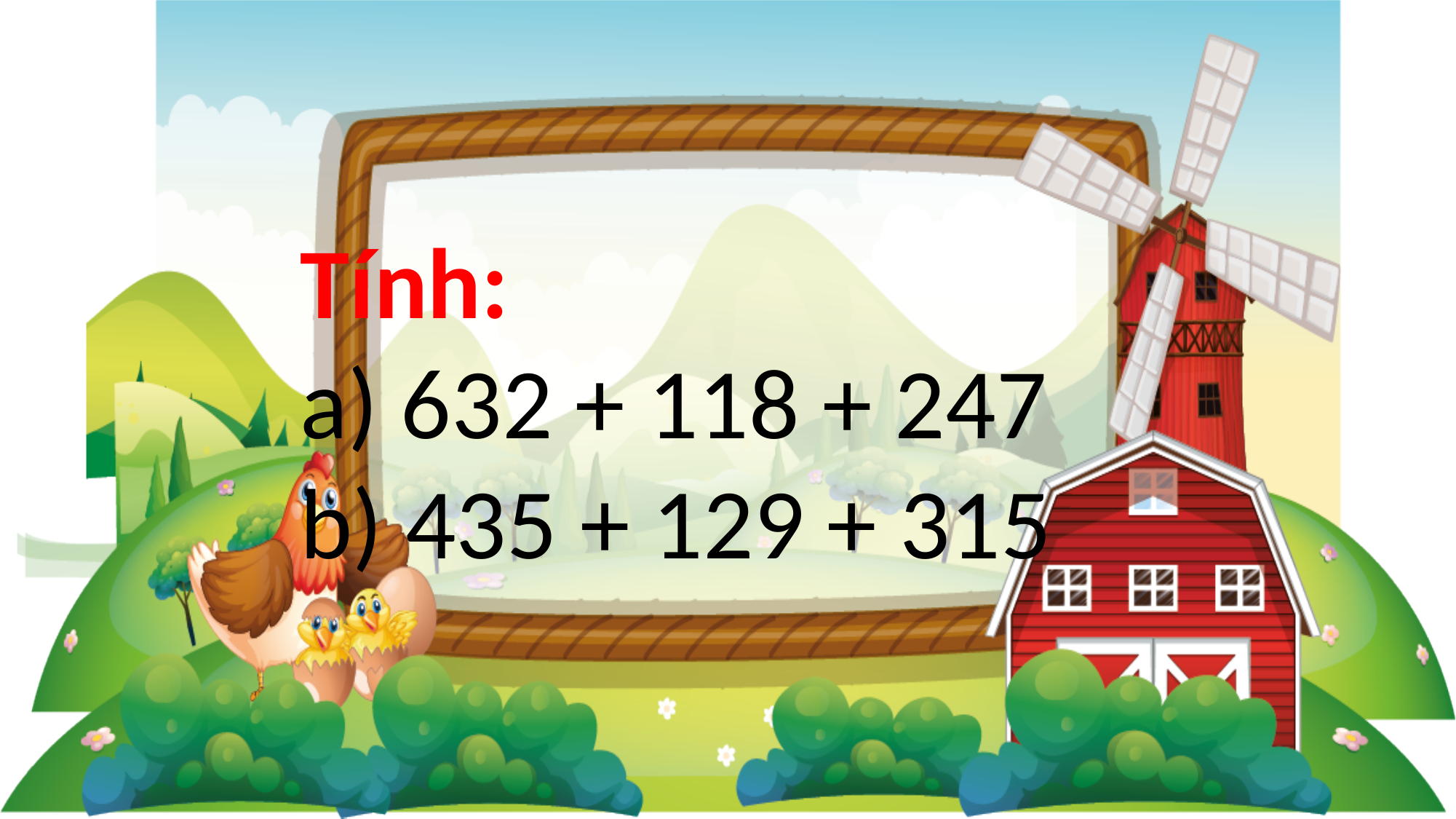

Tính:
a) 632 + 118 + 247
b) 435 + 129 + 315